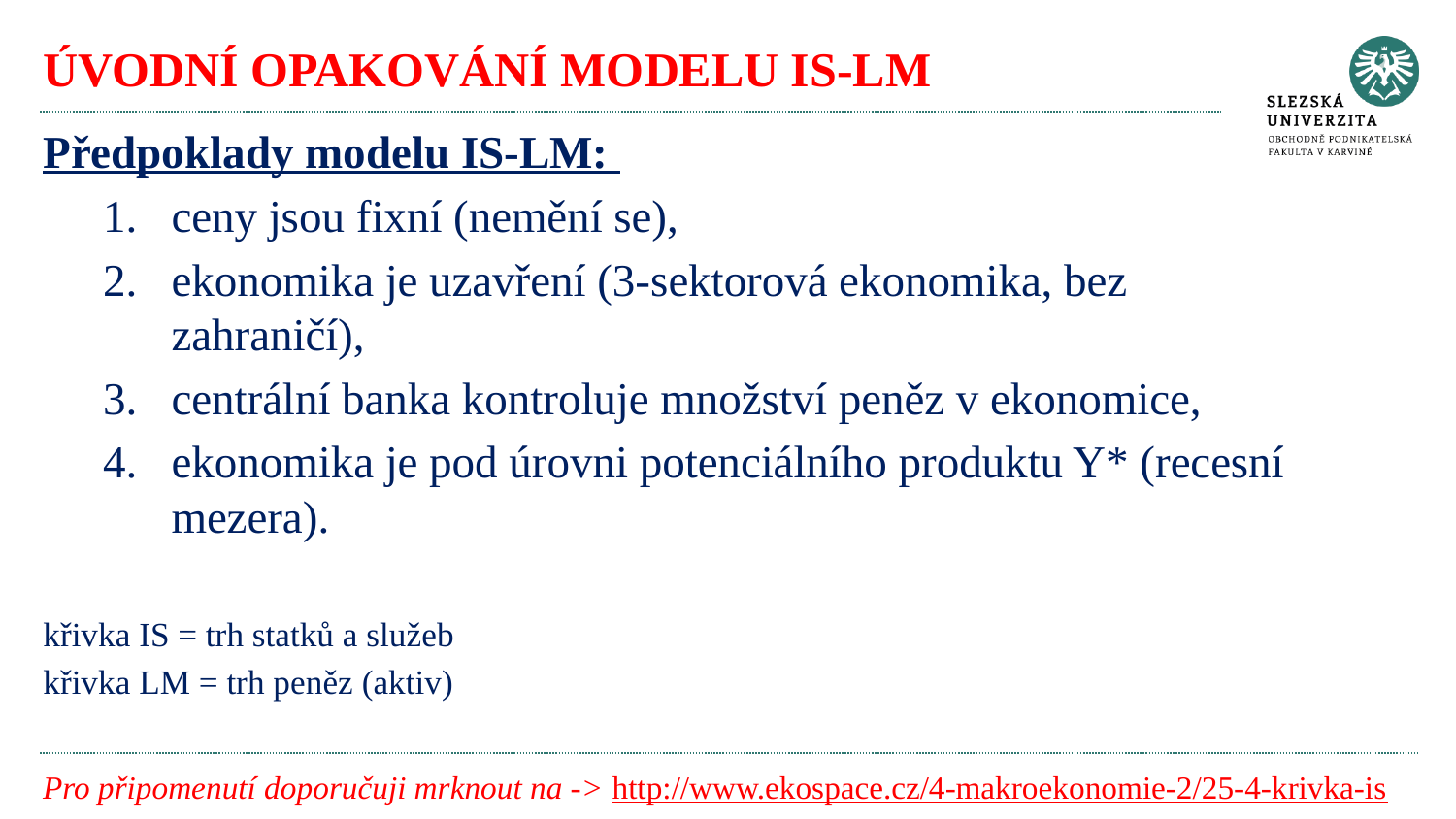

# ÚVODNÍ OPAKOVÁNÍ MODELU IS-LM
Předpoklady modelu IS-LM:
ceny jsou fixní (nemění se),
ekonomika je uzavření (3-sektorová ekonomika, bez zahraničí),
centrální banka kontroluje množství peněz v ekonomice,
ekonomika je pod úrovni potenciálního produktu Y* (recesní mezera).

křivka IS = trh statků a služeb
křivka LM = trh peněz (aktiv)

Pro připomenutí doporučuji mrknout na -> http://www.ekospace.cz/4-makroekonomie-2/25-4-krivka-is